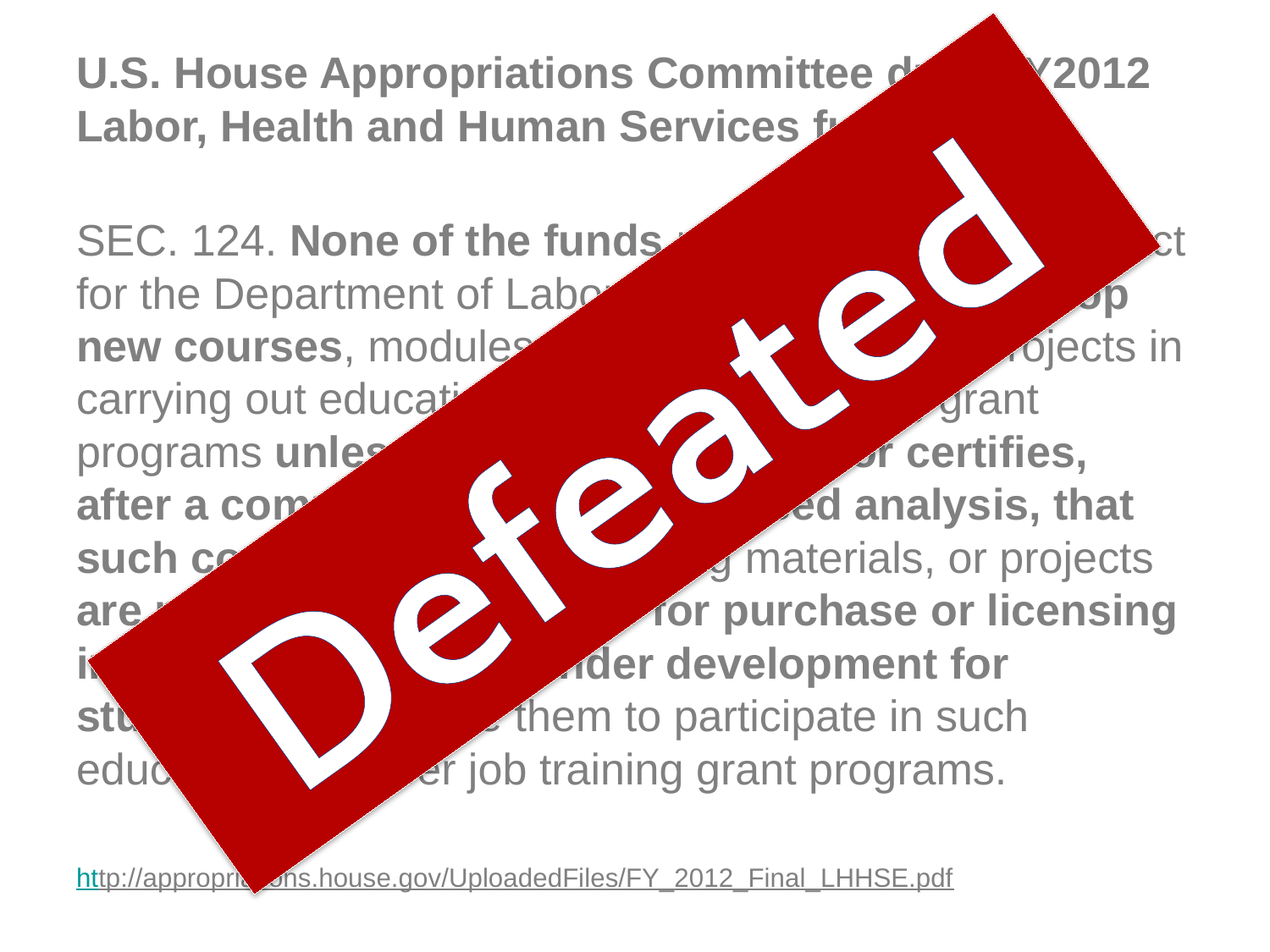

U.S. House Appropriations Committee draft FY2012 Labor, Health and Human Services funding bill

SEC. 124. None of the funds made available by this Act for the Department of Labor may be used to develop new courses, modules, learning materials, or projects in carrying out education or career job training grant programs unless the Secretary of Labor certifies, after a comprehensive market-based analysis, that such courses, modules, learning materials, or projects are not otherwise available for purchase or licensing in the marketplace or under development for students who require them to participate in such education or career job training grant programs.

http://appropriations.house.gov/UploadedFiles/FY_2012_Final_LHHSE.pdf

Defeated